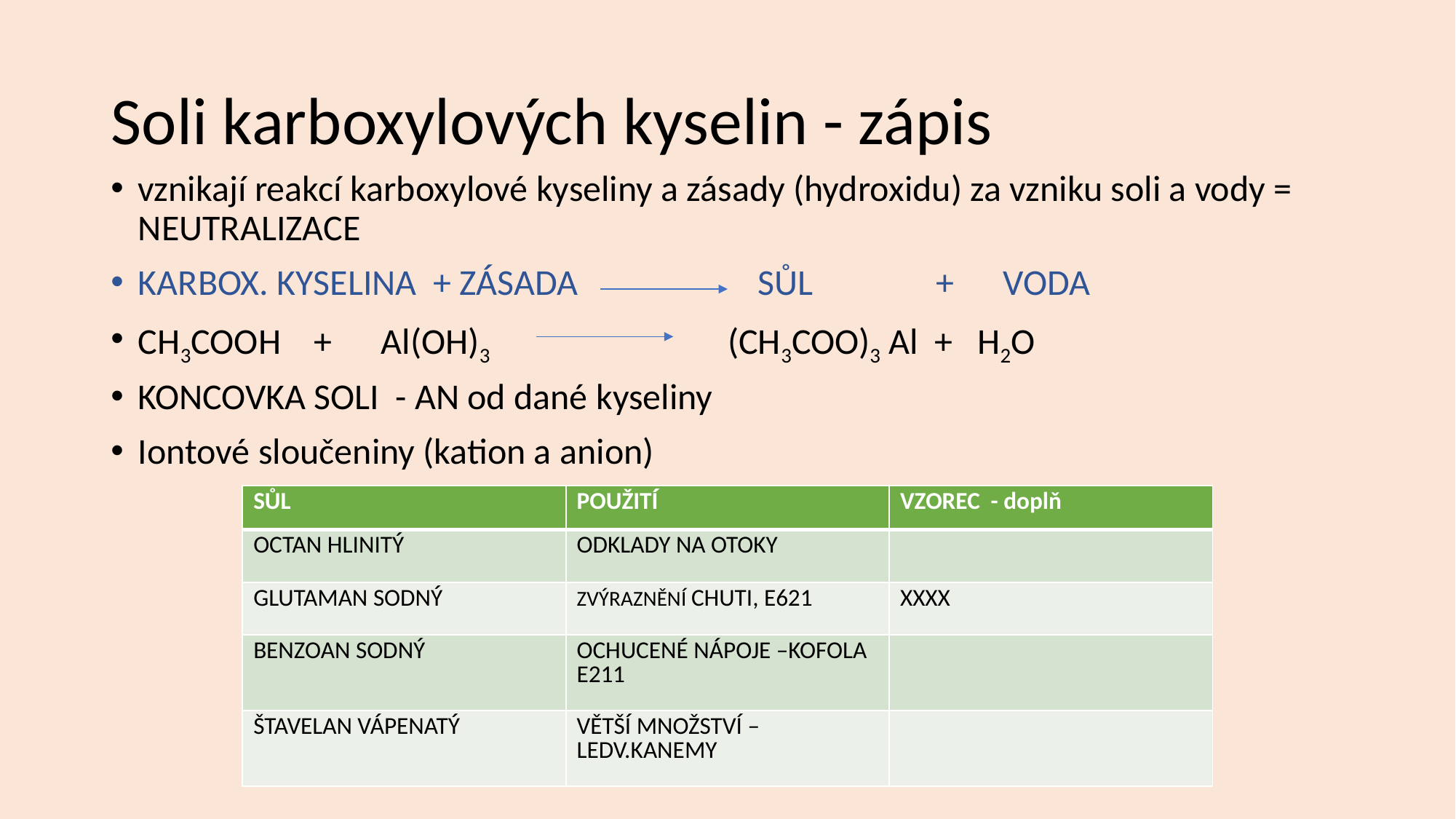

# Soli karboxylových kyselin - zápis
vznikají reakcí karboxylové kyseliny a zásady (hydroxidu) za vzniku soli a vody = NEUTRALIZACE
KARBOX. KYSELINA  + ZÁSADA                      SŮL               +      VODA
CH3COOH    +      Al(OH)3                             (CH3COO)3 Al  +   H2O
KONCOVKA SOLI  - AN od dané kyseliny
Iontové sloučeniny (kation a anion)

| SŮL | POUŽITÍ | VZOREC - doplň |
| --- | --- | --- |
| OCTAN HLINITÝ | ODKLADY NA OTOKY |  |
| GLUTAMAN SODNÝ | ZVÝRAZNĚNÍ CHUTI, E621 | XXXX |
| BENZOAN SODNÝ | OCHUCENÉ NÁPOJE –KOFOLA E211 |  |
| ŠTAVELAN VÁPENATÝ | VĚTŠÍ MNOŽSTVÍ – LEDV.KANEMY |  |